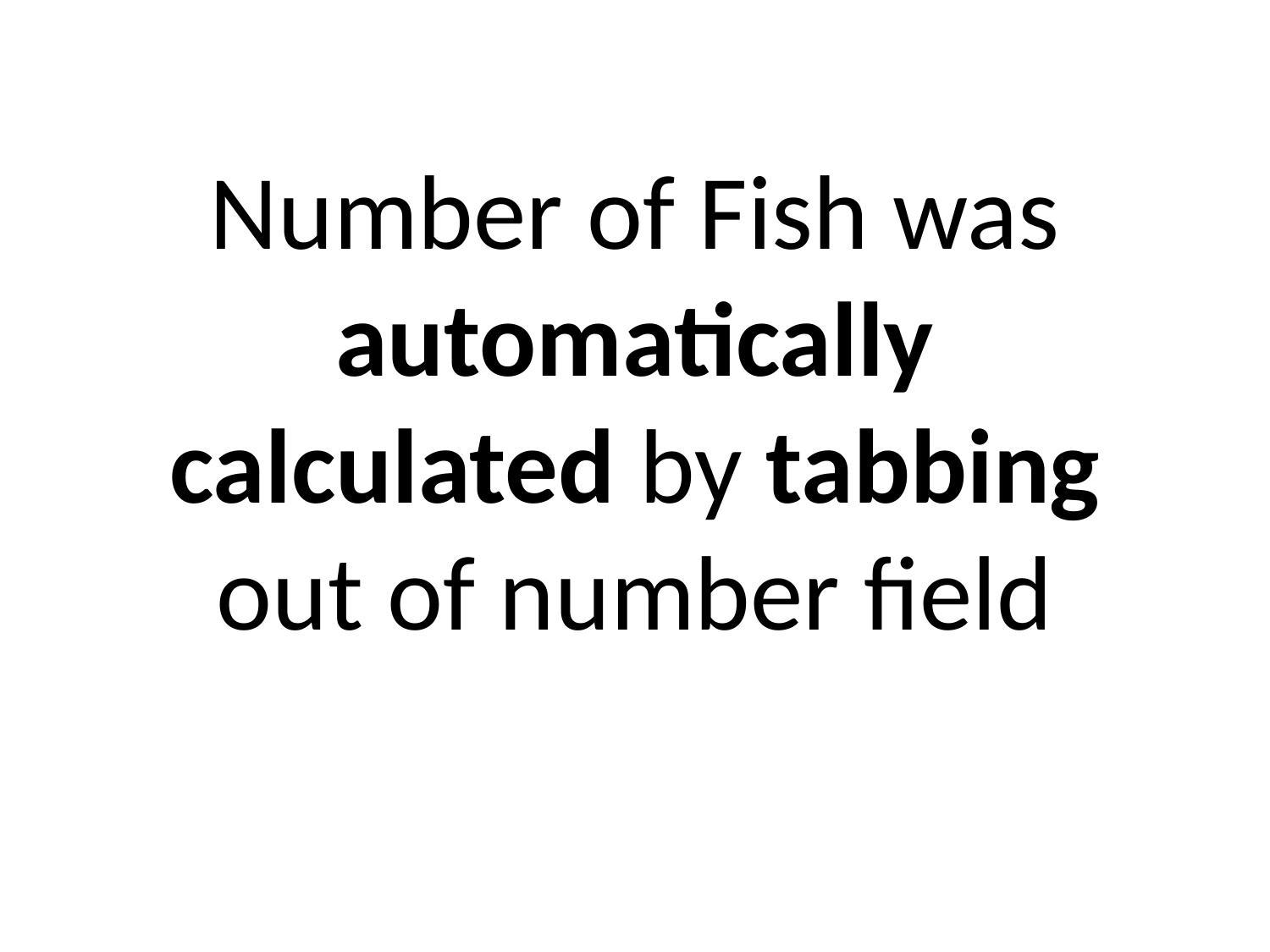

# Number of Fish was automatically calculated by tabbing out of number field